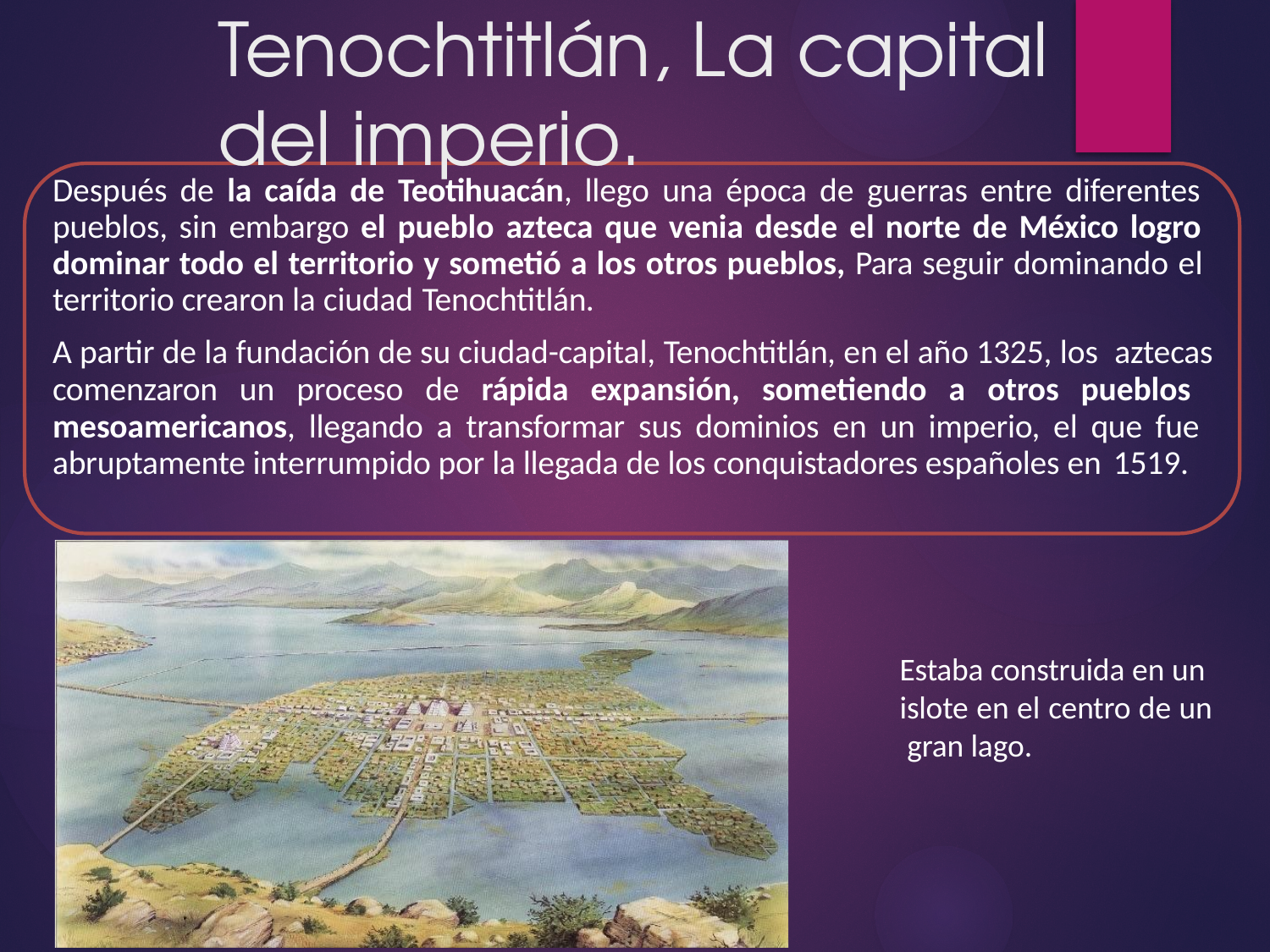

# Tenochtitlán, La capital del imperio.

Después de la caída de Teotihuacán, llego una época de guerras entre diferentes  pueblos, sin embargo el pueblo azteca que venia desde el norte de México logro  dominar todo el territorio y sometió a los otros pueblos, Para seguir dominando el  territorio crearon la ciudad Tenochtitlán.
A partir de la fundación de su ciudad-capital, Tenochtitlán, en el año 1325, los  aztecas comenzaron un proceso de rápida expansión, sometiendo a otros pueblos  mesoamericanos, llegando a transformar sus dominios en un imperio, el que fue  abruptamente interrumpido por la llegada de los conquistadores españoles en 1519.

Estaba construida en un  islote en el centro de un  gran lago.